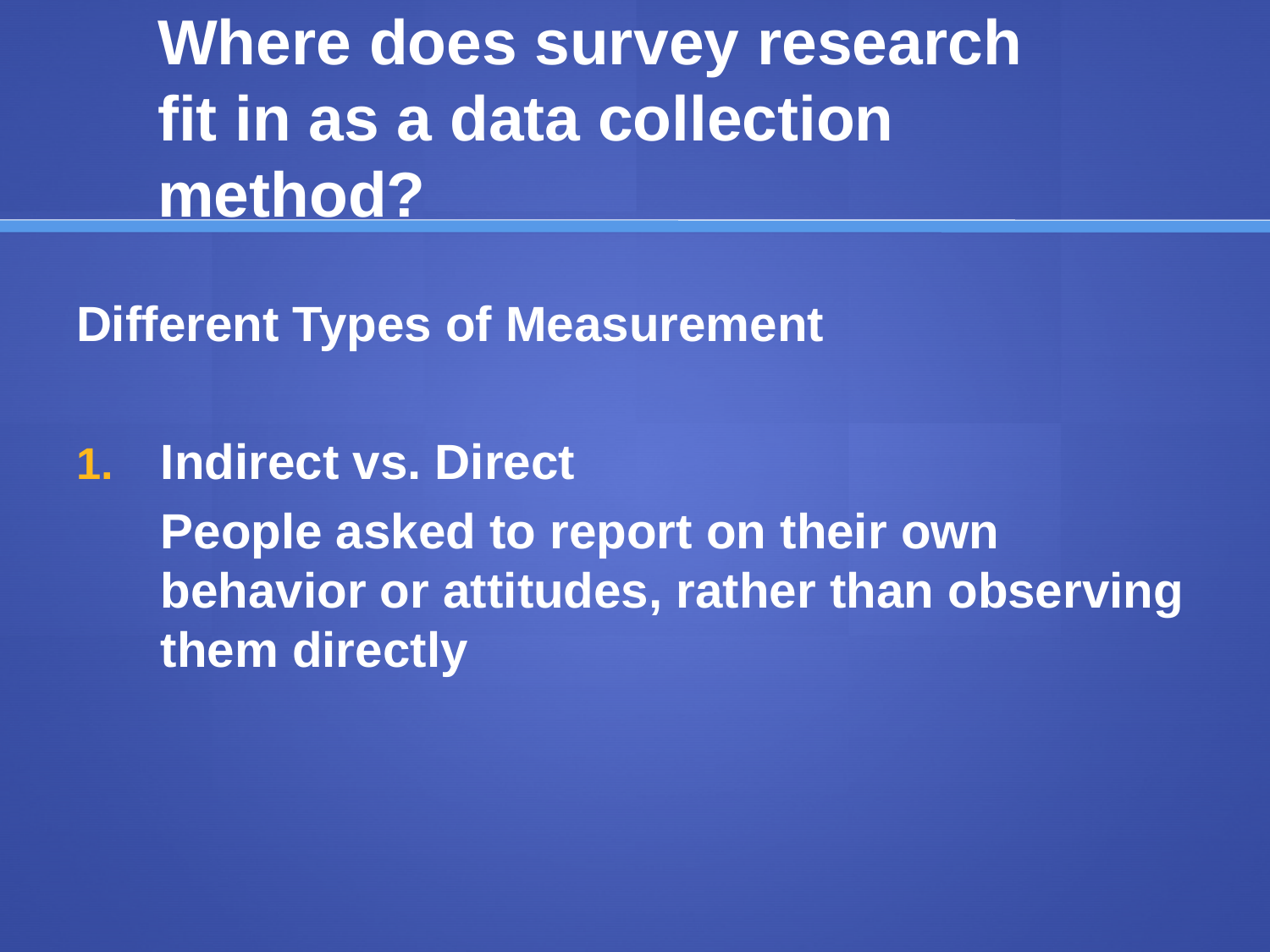

# Where does survey research fit in as a data collection method?
Different Types of Measurement

Indirect vs. Direct
	People asked to report on their own behavior or attitudes, rather than observing them directly